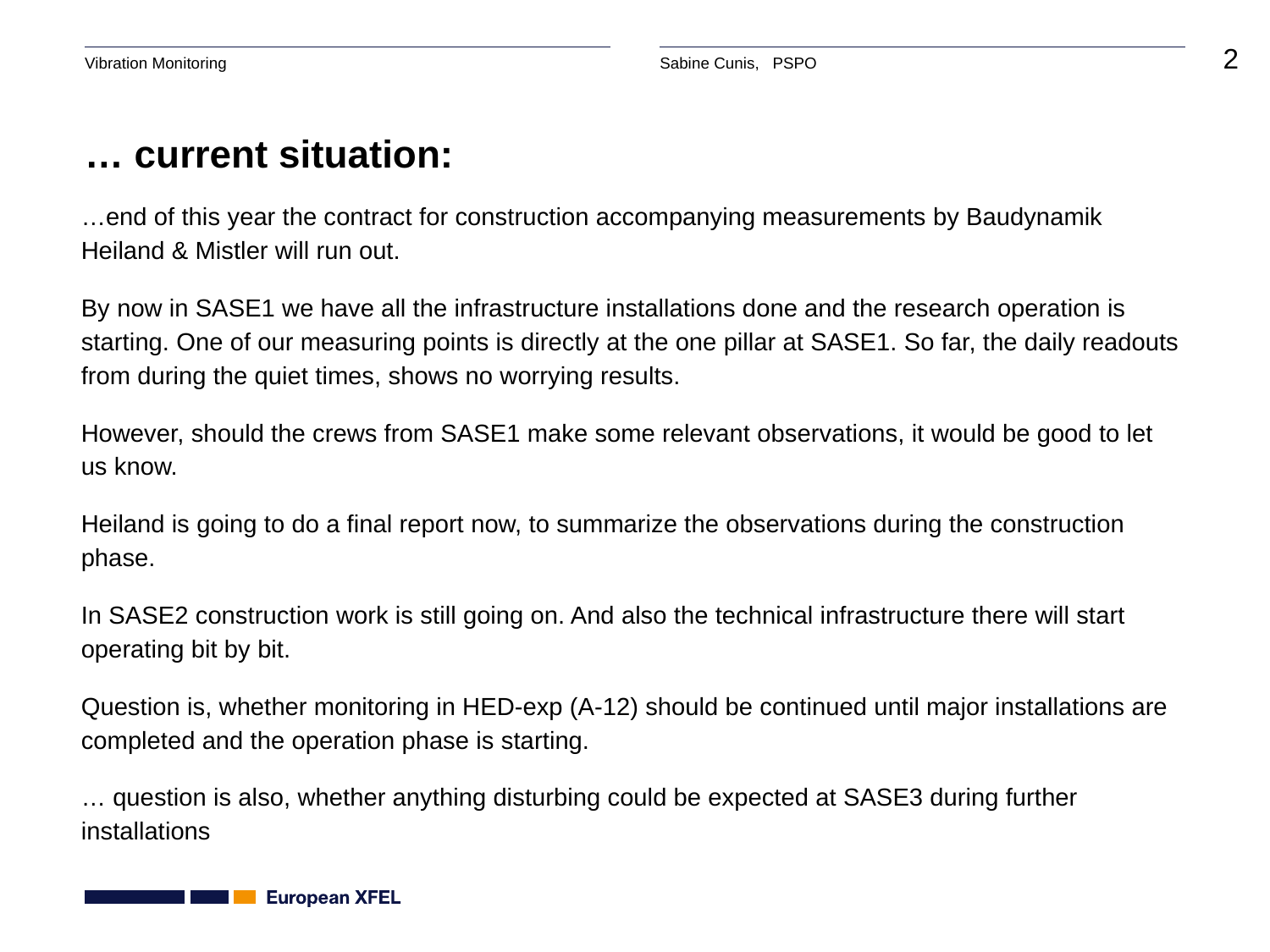

# … current situation:
…end of this year the contract for construction accompanying measurements by Baudynamik Heiland & Mistler will run out.
By now in SASE1 we have all the infrastructure installations done and the research operation is starting. One of our measuring points is directly at the one pillar at SASE1. So far, the daily readouts from during the quiet times, shows no worrying results.
However, should the crews from SASE1 make some relevant observations, it would be good to let us know.
Heiland is going to do a final report now, to summarize the observations during the construction phase.
In SASE2 construction work is still going on. And also the technical infrastructure there will start operating bit by bit.
Question is, whether monitoring in HED-exp (A-12) should be continued until major installations are completed and the operation phase is starting.
… question is also, whether anything disturbing could be expected at SASE3 during further installations